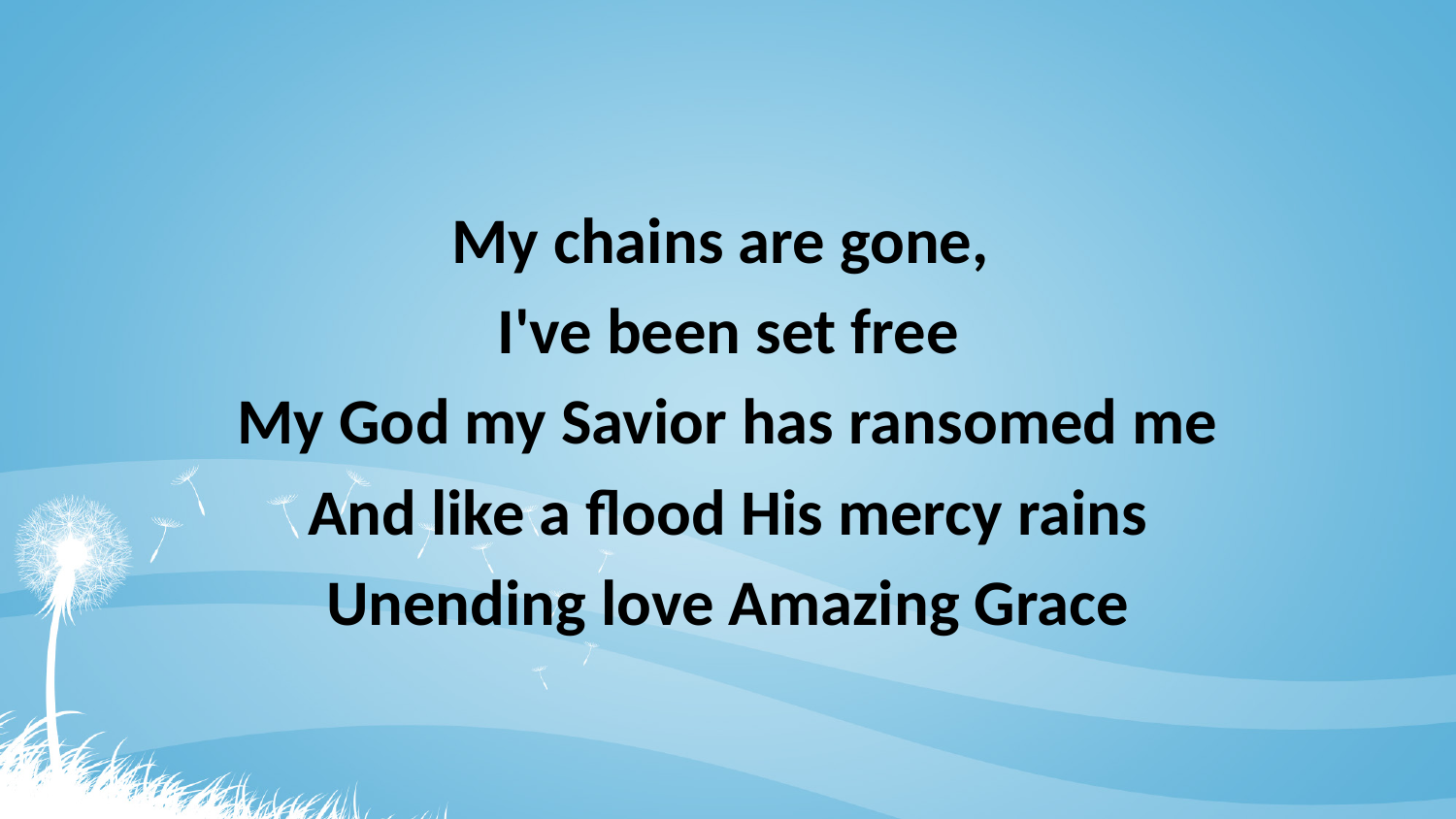

#
My chains are gone,
I've been set free
My God my Savior has ransomed me
And like a flood His mercy rains
Unending love Amazing Grace